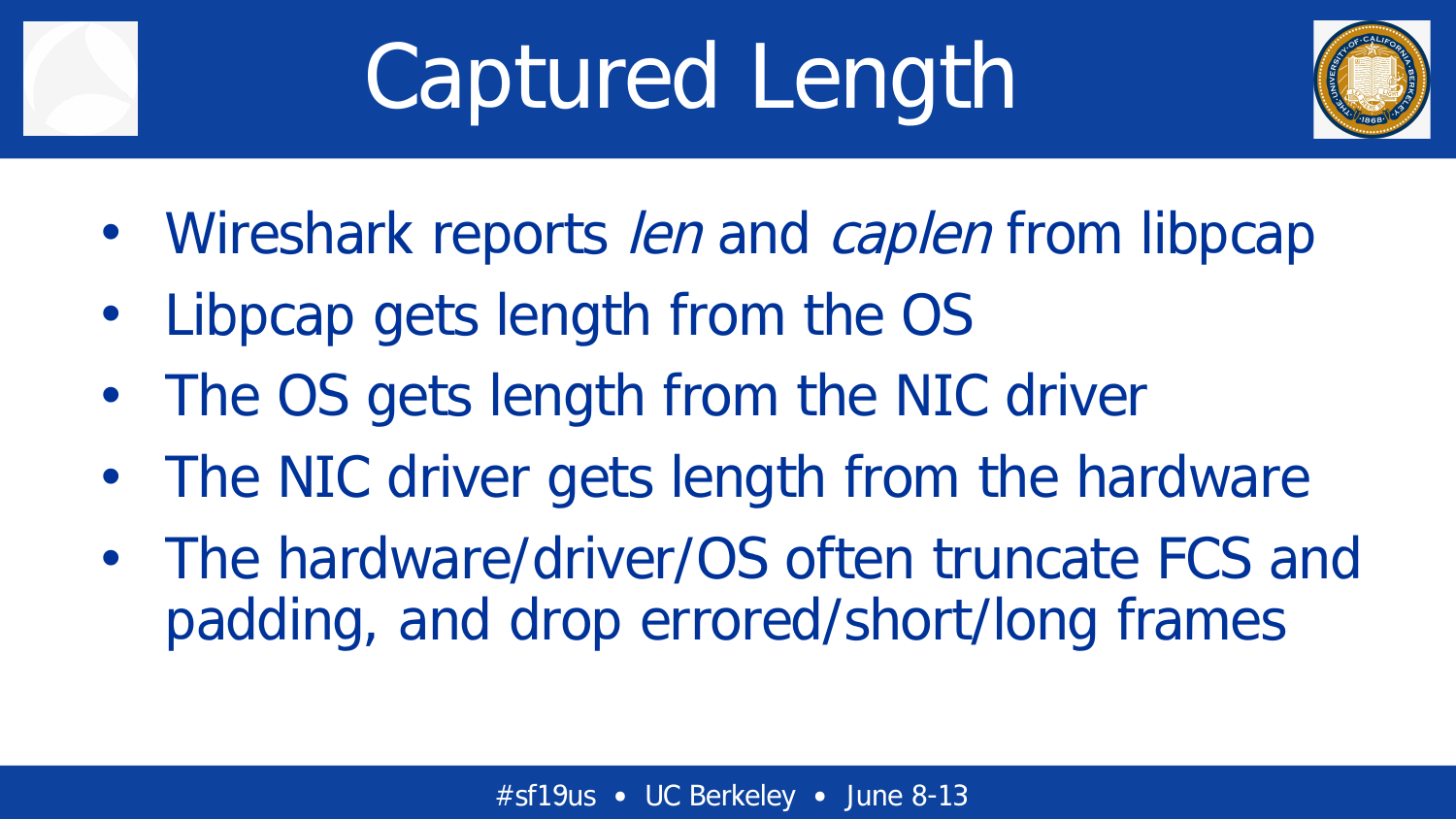

# Captured Length
Wireshark reports len and caplen from libpcap
Libpcap gets length from the OS
The OS gets length from the NIC driver
The NIC driver gets length from the hardware
The hardware/driver/OS often truncate FCS and padding, and drop errored/short/long frames